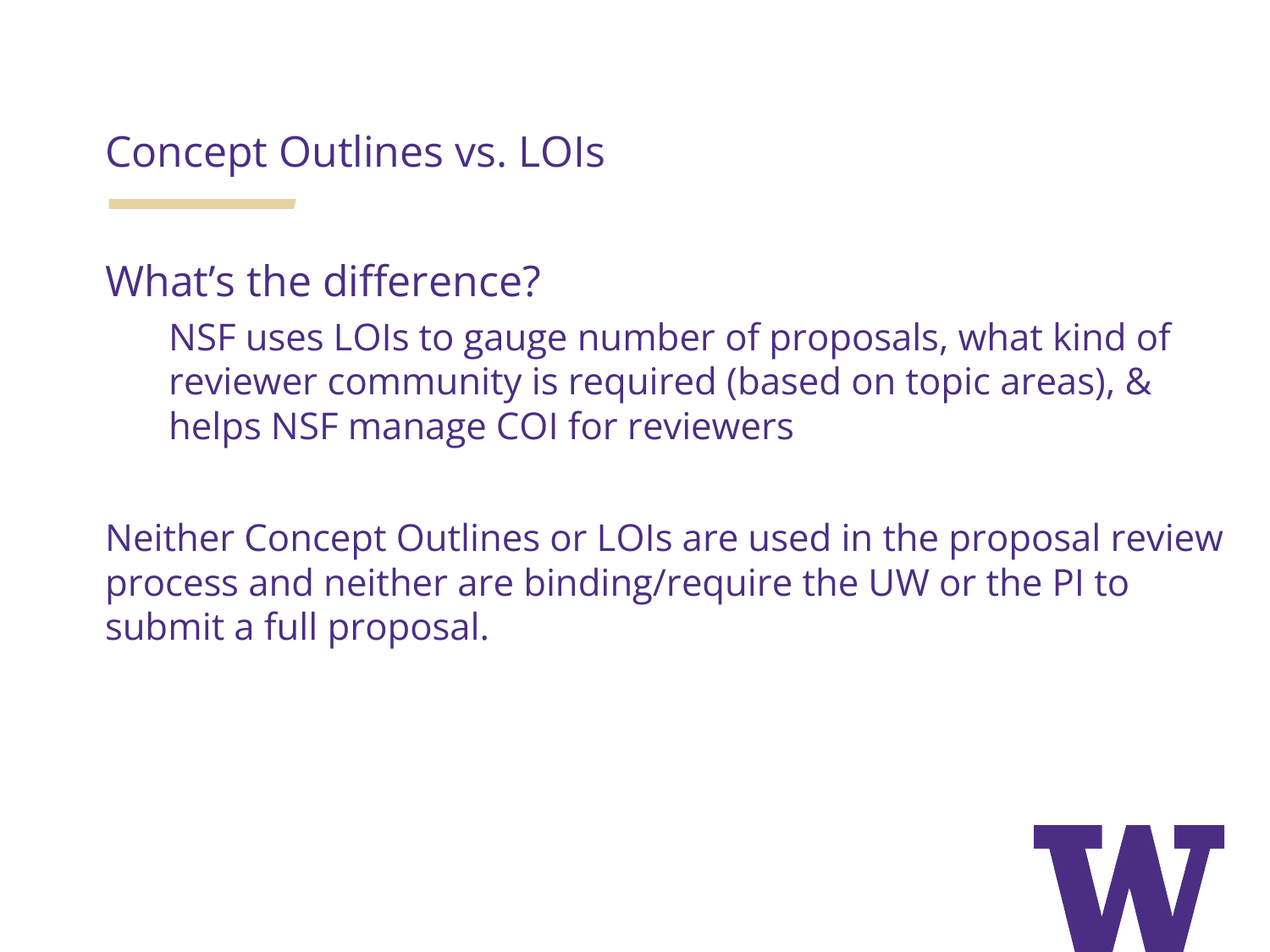

Concept Outlines vs. LOIs
What’s the difference?
NSF uses LOIs to gauge number of proposals, what kind of reviewer community is required (based on topic areas), & helps NSF manage COI for reviewers

Neither Concept Outlines or LOIs are used in the proposal review process and neither are binding/require the UW or the PI to submit a full proposal.